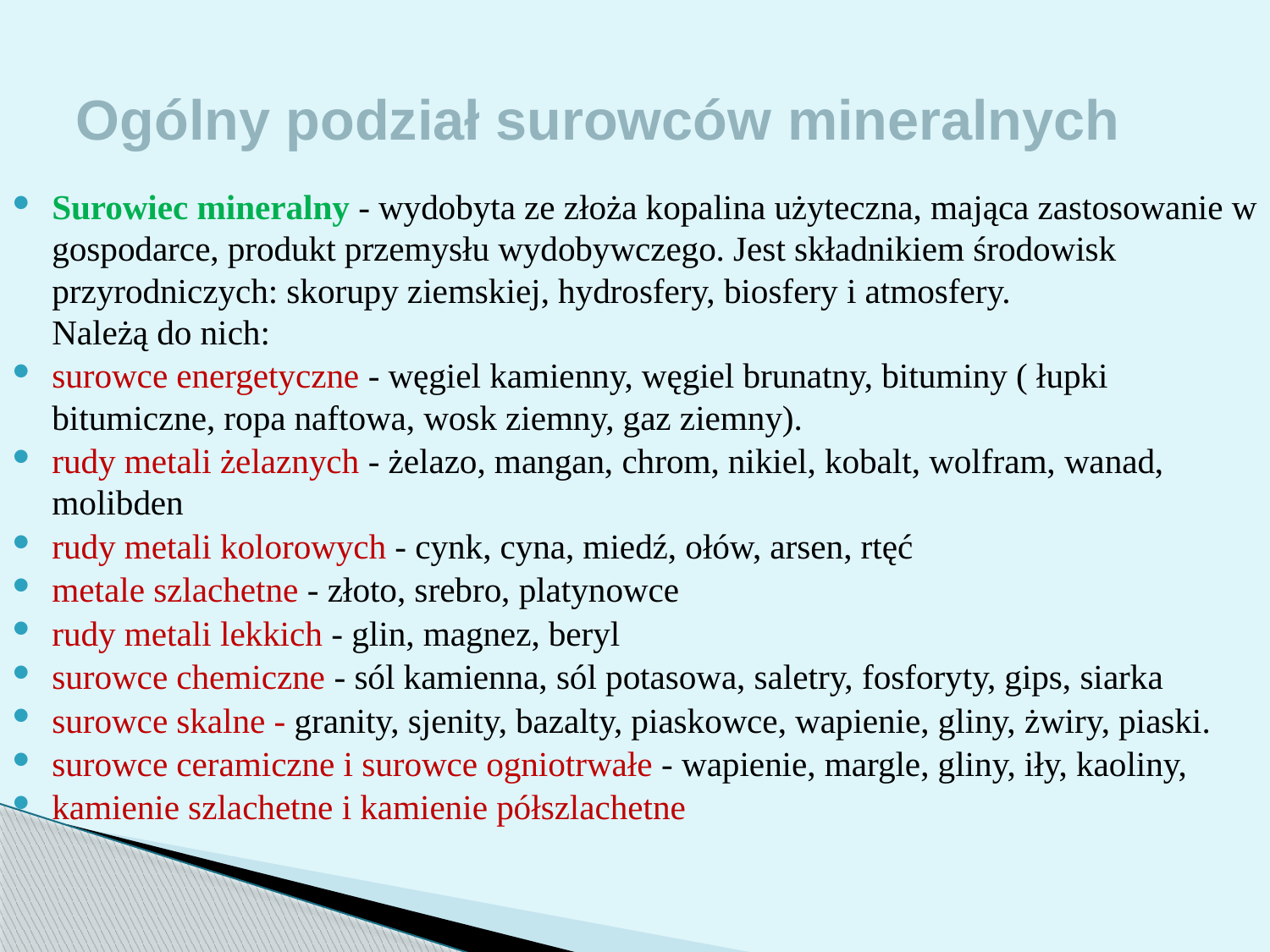

# Ogólny podział surowców mineralnych
Surowiec mineralny - wydobyta ze złoża kopalina użyteczna, mająca zastosowanie w gospodarce, produkt przemysłu wydobywczego. Jest składnikiem środowisk przyrodniczych: skorupy ziemskiej, hydrosfery, biosfery i atmosfery.
Należą do nich:
surowce energetyczne - węgiel kamienny, węgiel brunatny, bituminy ( łupki bitumiczne, ropa naftowa, wosk ziemny, gaz ziemny).
rudy metali żelaznych - żelazo, mangan, chrom, nikiel, kobalt, wolfram, wanad, molibden
rudy metali kolorowych - cynk, cyna, miedź, ołów, arsen, rtęć
metale szlachetne - złoto, srebro, platynowce
rudy metali lekkich - glin, magnez, beryl
surowce chemiczne - sól kamienna, sól potasowa, saletry, fosforyty, gips, siarka
surowce skalne - granity, sjenity, bazalty, piaskowce, wapienie, gliny, żwiry, piaski.
surowce ceramiczne i surowce ogniotrwałe - wapienie, margle, gliny, iły, kaoliny,
kamienie szlachetne i kamienie półszlachetne